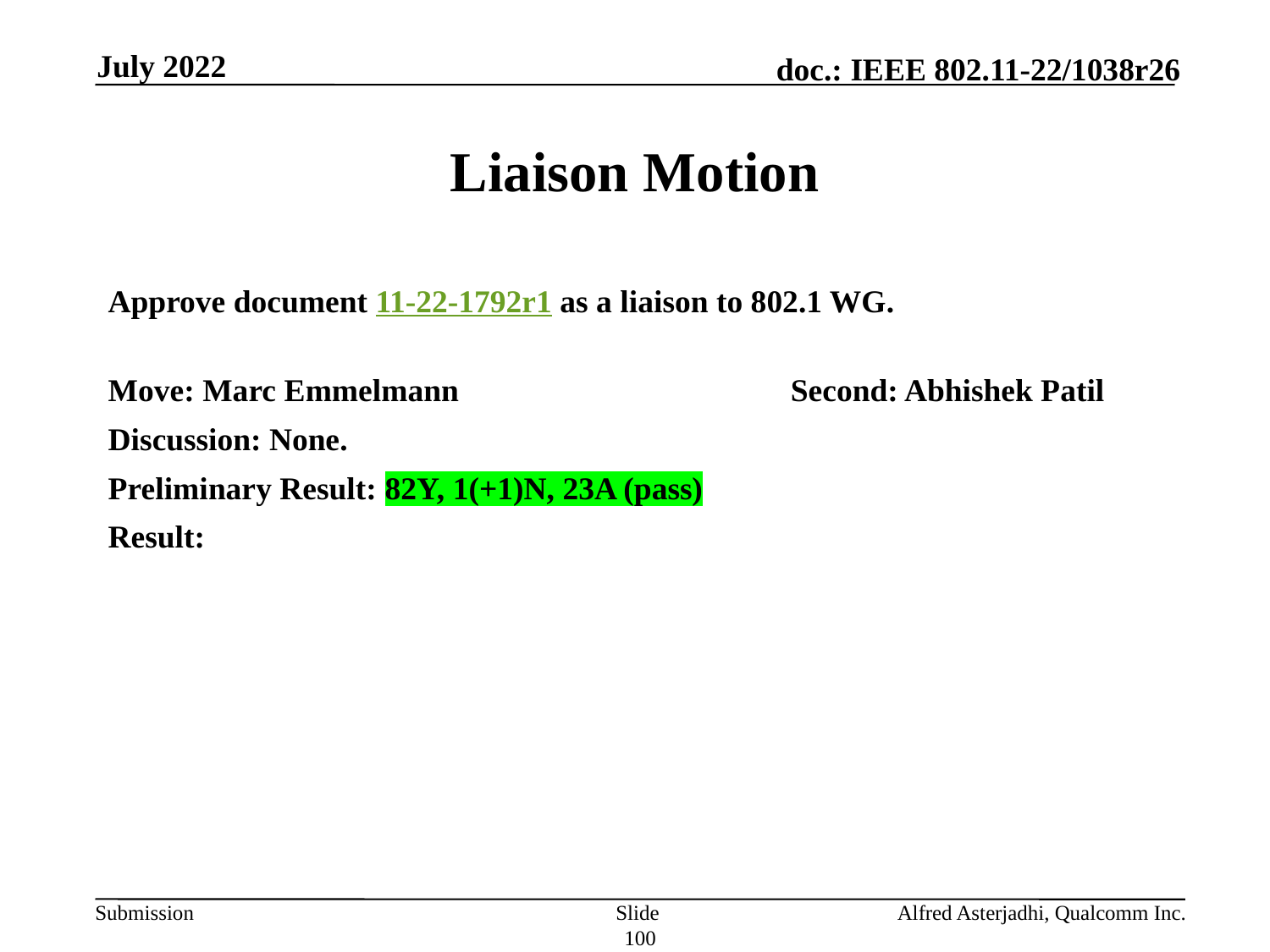

July 2022
# Liaison Motion
Approve document 11-22-1792r1 as a liaison to 802.1 WG.

Move: Marc Emmelmann			Second: Abhishek Patil
Discussion: None.
Preliminary Result: 82Y, 1(+1)N, 23A (pass)
Result:
Slide 100
Alfred Asterjadhi, Qualcomm Inc.